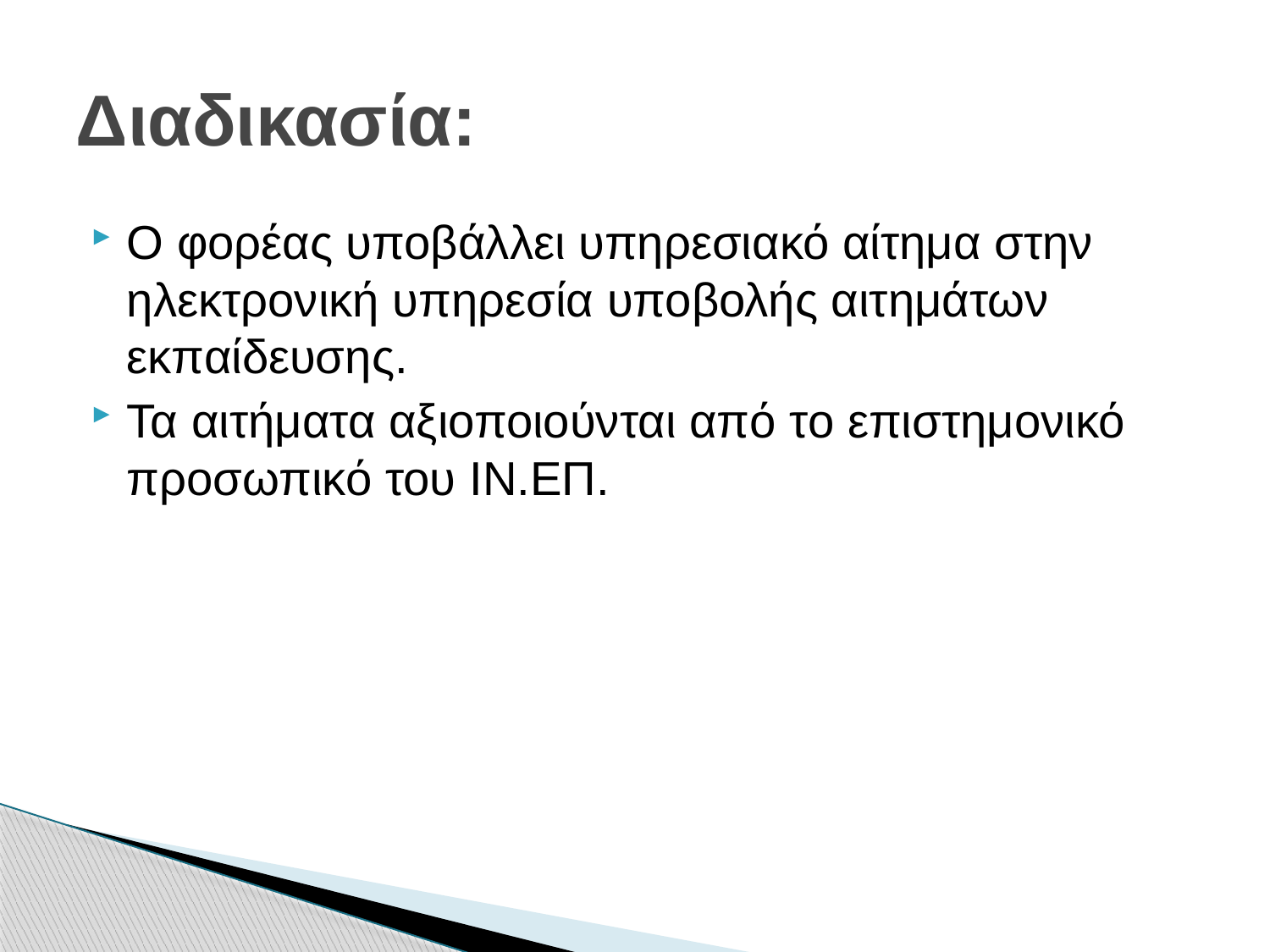

# Διαδικασία:
Ο φορέας υποβάλλει υπηρεσιακό αίτημα στην ηλεκτρονική υπηρεσία υποβολής αιτημάτων εκπαίδευσης.
Τα αιτήματα αξιοποιούνται από το επιστημονικό προσωπικό του ΙΝ.ΕΠ.